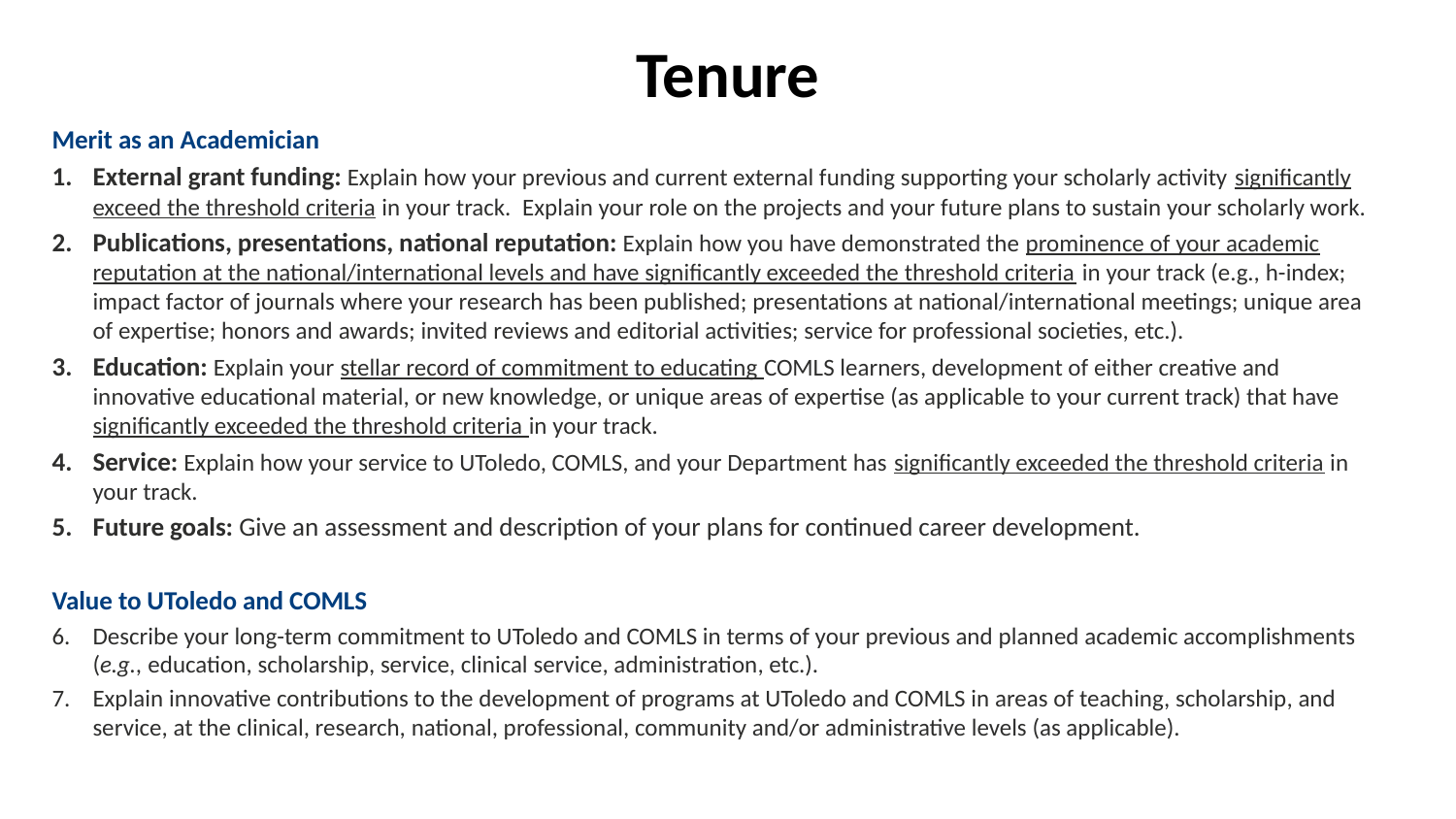

# Tenure
Merit as an Academician
External grant funding: Explain how your previous and current external funding supporting your scholarly activity significantly exceed the threshold criteria in your track.  Explain your role on the projects and your future plans to sustain your scholarly work.
Publications, presentations, national reputation: Explain how you have demonstrated the prominence of your academic reputation at the national/international levels and have significantly exceeded the threshold criteria in your track (e.g., h-index; impact factor of journals where your research has been published; presentations at national/international meetings; unique area of expertise; honors and awards; invited reviews and editorial activities; service for professional societies, etc.).
Education: Explain your stellar record of commitment to educating COMLS learners, development of either creative and innovative educational material, or new knowledge, or unique areas of expertise (as applicable to your current track) that have significantly exceeded the threshold criteria in your track.
Service: Explain how your service to UToledo, COMLS, and your Department has significantly exceeded the threshold criteria in your track.
Future goals: Give an assessment and description of your plans for continued career development.

Value to UToledo and COMLS
Describe your long-term commitment to UToledo and COMLS in terms of your previous and planned academic accomplishments (e.g., education, scholarship, service, clinical service, administration, etc.).
Explain innovative contributions to the development of programs at UToledo and COMLS in areas of teaching, scholarship, and service, at the clinical, research, national, professional, community and/or administrative levels (as applicable).